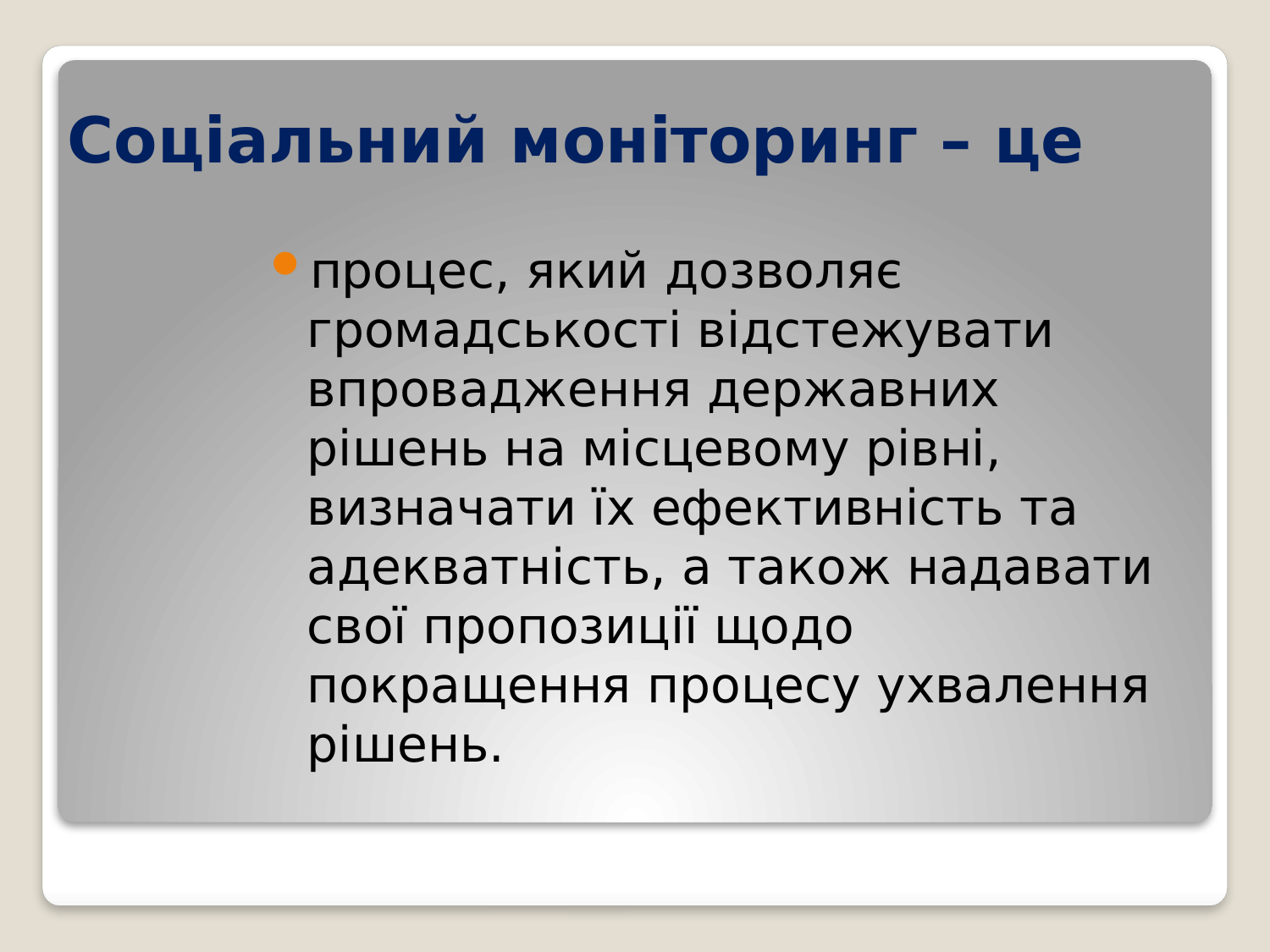

# Соціальний моніторинг – це
процес, який дозволяє громадськості відстежувати впровадження державних рішень на місцевому рівні, визначати їх ефективність та адекватність, а також надавати свої пропозиції щодо покращення процесу ухвалення рішень.